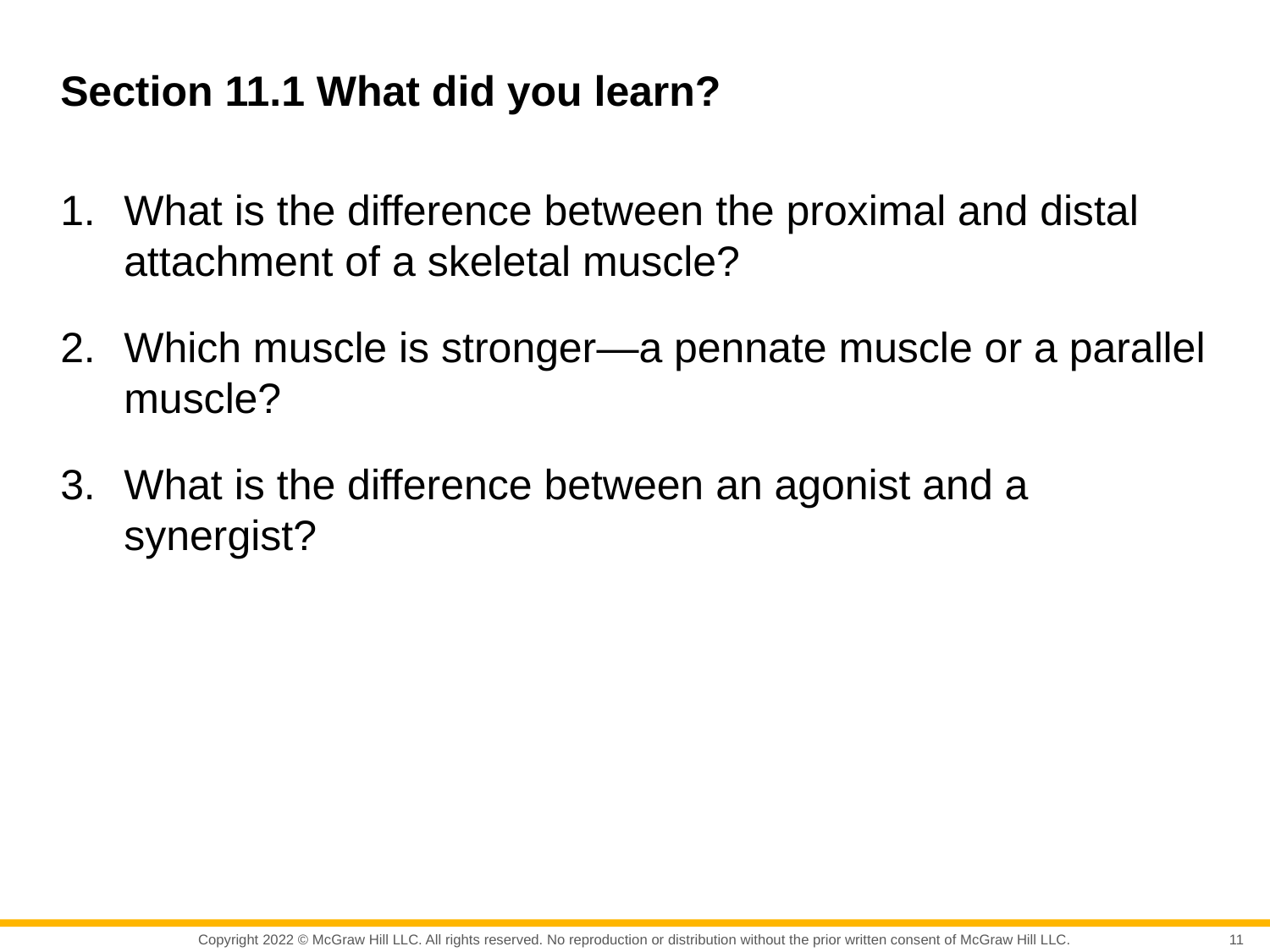

# Section 11.1 What did you learn?
What is the difference between the proximal and distal attachment of a skeletal muscle?
Which muscle is stronger—a pennate muscle or a parallel muscle?
What is the difference between an agonist and a synergist?
11